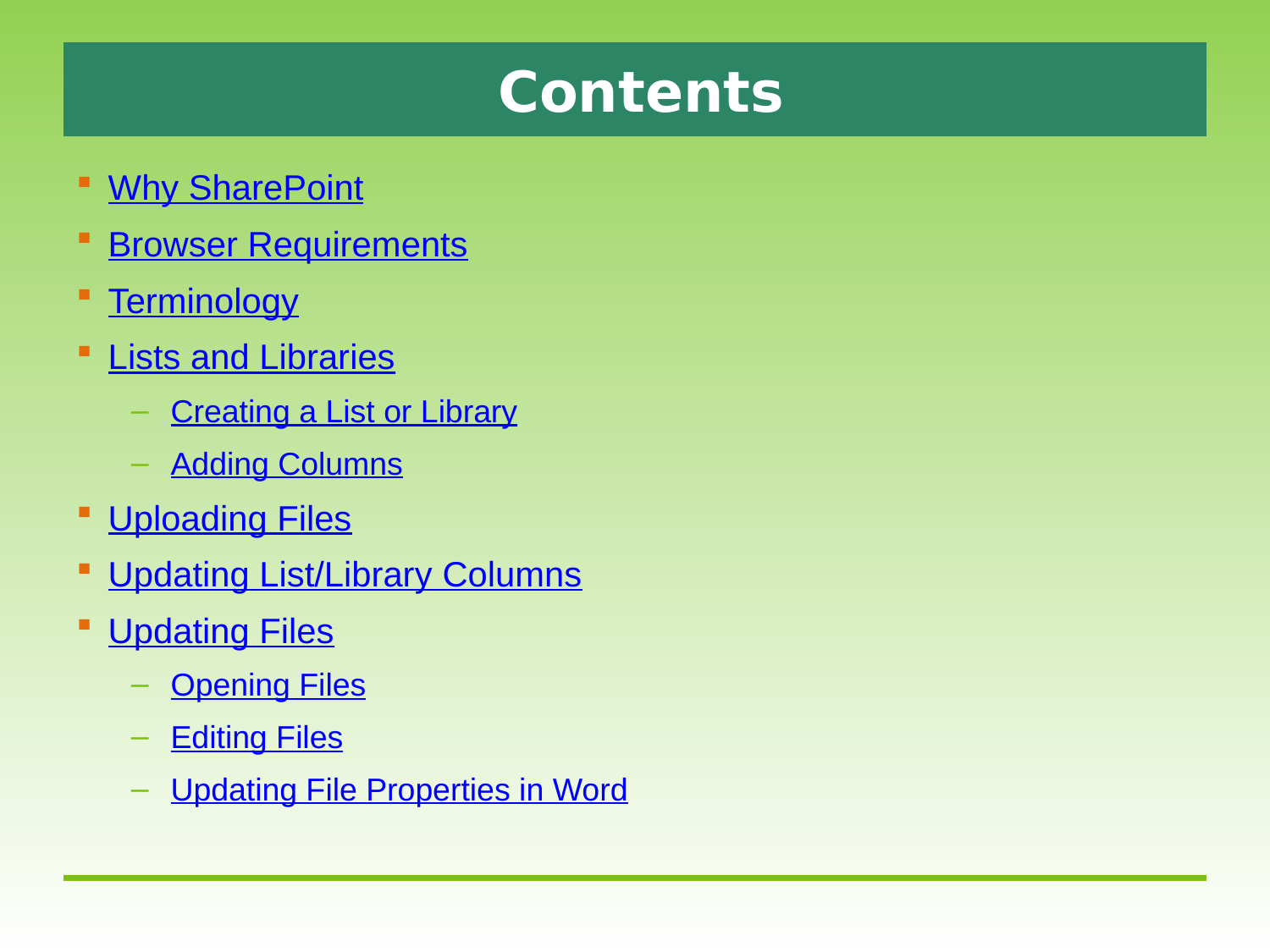

# Contents
Why SharePoint
Browser Requirements
Terminology
Lists and Libraries
Creating a List or Library
Adding Columns
Uploading Files
Updating List/Library Columns
Updating Files
Opening Files
Editing Files
Updating File Properties in Word